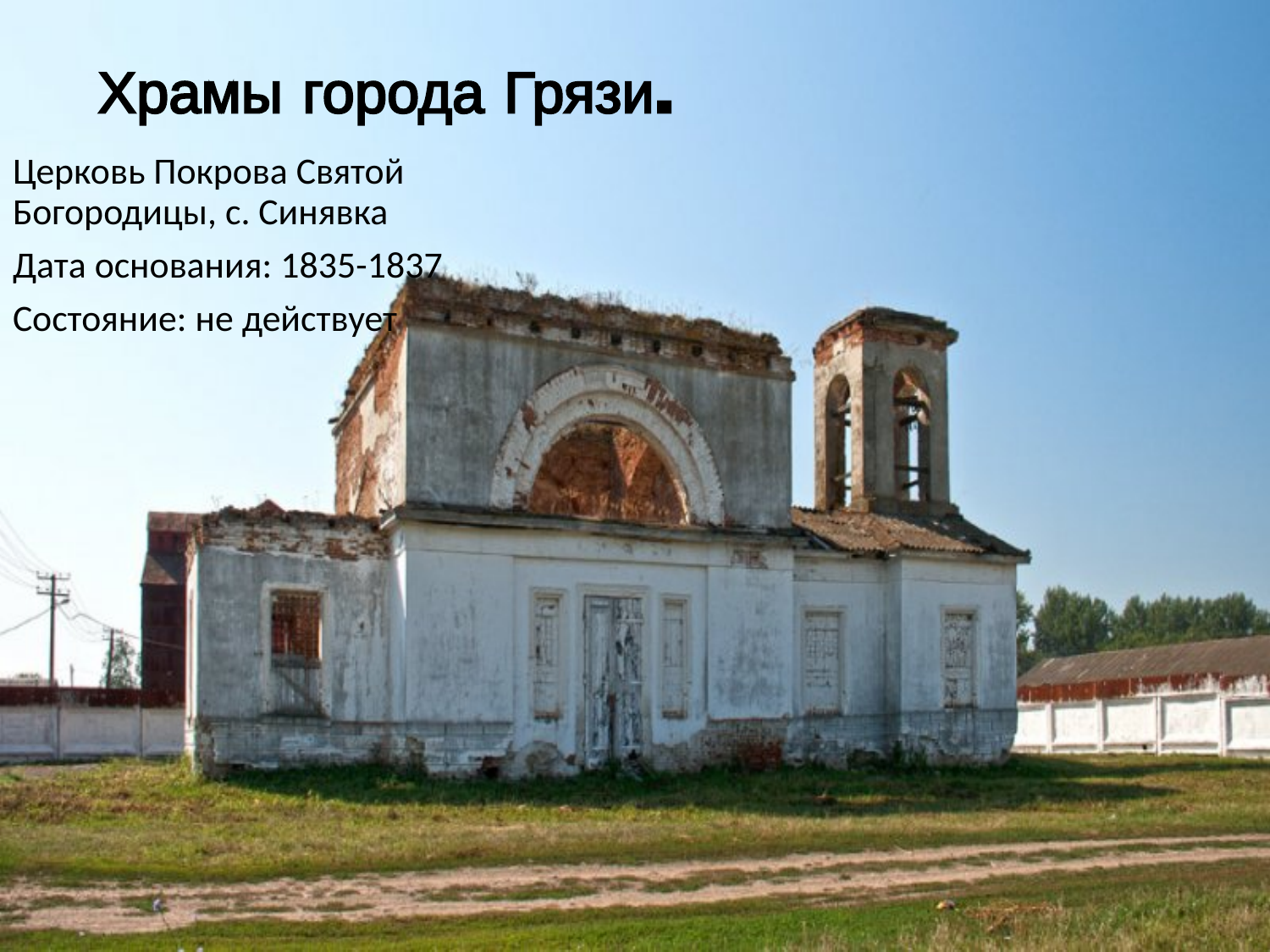

# Храмы города Грязи.
Церковь Покрова Святой Богородицы, с. Синявка
Дата основания: 1835-1837
Состояние: не действует